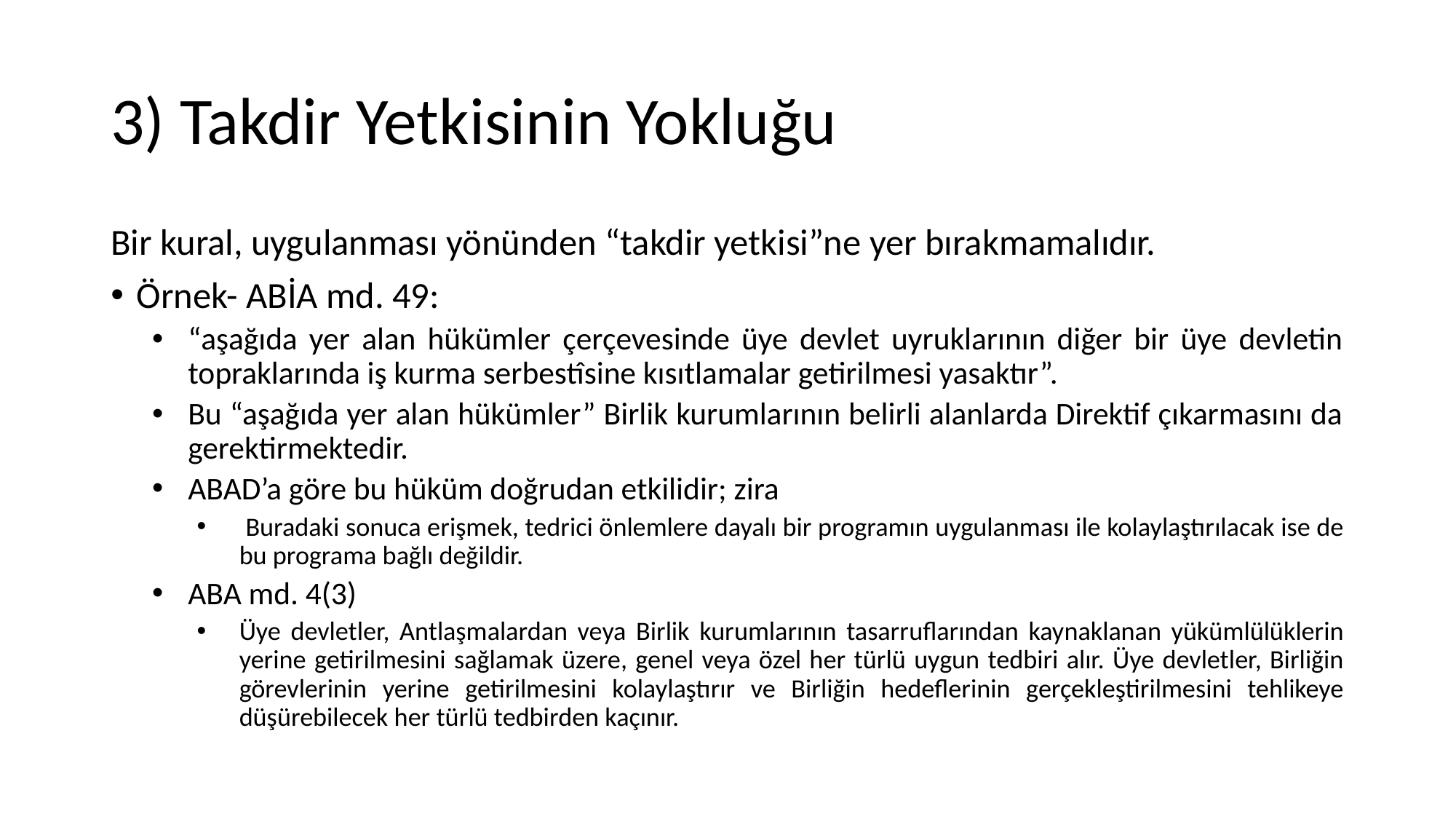

# 3) Takdir Yetkisinin Yokluğu
Bir kural, uygulanması yönünden “takdir yetkisi”ne yer bırakmamalıdır.
Örnek- ABİA md. 49:
“aşağıda yer alan hükümler çerçevesinde üye devlet uyruklarının diğer bir üye devletin topraklarında iş kurma serbestîsine kısıtlamalar getirilmesi yasaktır”.
Bu “aşağıda yer alan hükümler” Birlik kurumlarının belirli alanlarda Direktif çıkarmasını da gerektirmektedir.
ABAD’a göre bu hüküm doğrudan etkilidir; zira
 Buradaki sonuca erişmek, tedrici önlemlere dayalı bir programın uygulanması ile kolaylaştırılacak ise de bu programa bağlı değildir.
ABA md. 4(3)
Üye devletler, Antlaşmalardan veya Birlik kurumlarının tasarruflarından kaynaklanan yükümlülüklerin yerine getirilmesini sağlamak üzere, genel veya özel her türlü uygun tedbiri alır. Üye devletler, Birliğin görevlerinin yerine getirilmesini kolaylaştırır ve Birliğin hedeflerinin gerçekleştirilmesini tehlikeye düşürebilecek her türlü tedbirden kaçınır.